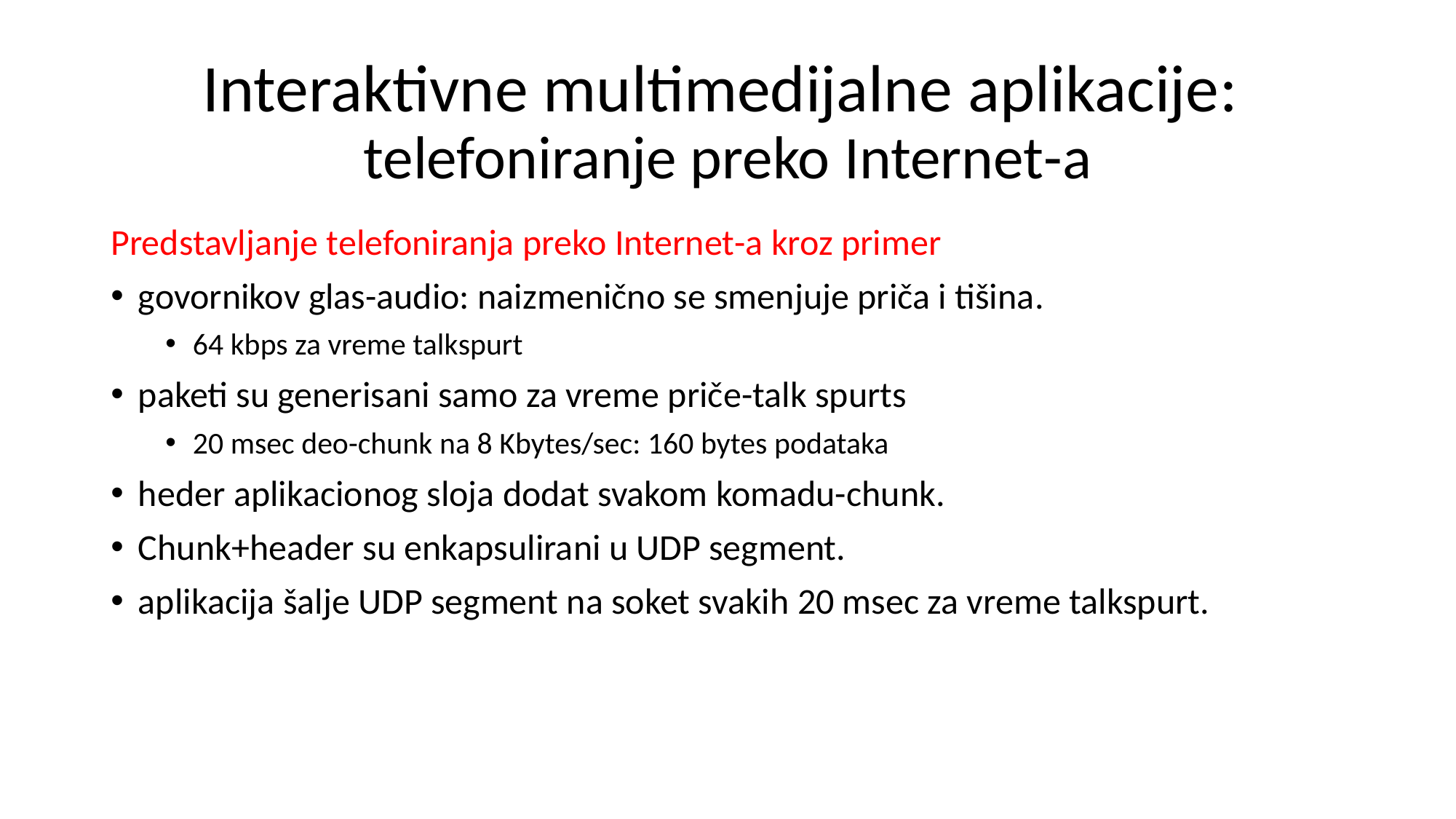

# Interaktivne multimedijalne aplikacije: telefoniranje preko Internet-a
Predstavljanje telefoniranja preko Internet-a kroz primer
govornikov glas-audio: naizmenično se smenjuje priča i tišina.
64 kbps za vreme talkspurt
paketi su generisani samo za vreme priče-talk spurts
20 msec deo-chunk na 8 Kbytes/sec: 160 bytes podataka
heder aplikacionog sloja dodat svakom komadu-chunk.
Chunk+header su enkapsulirani u UDP segment.
aplikacija šalje UDP segment na soket svakih 20 msec za vreme talkspurt.